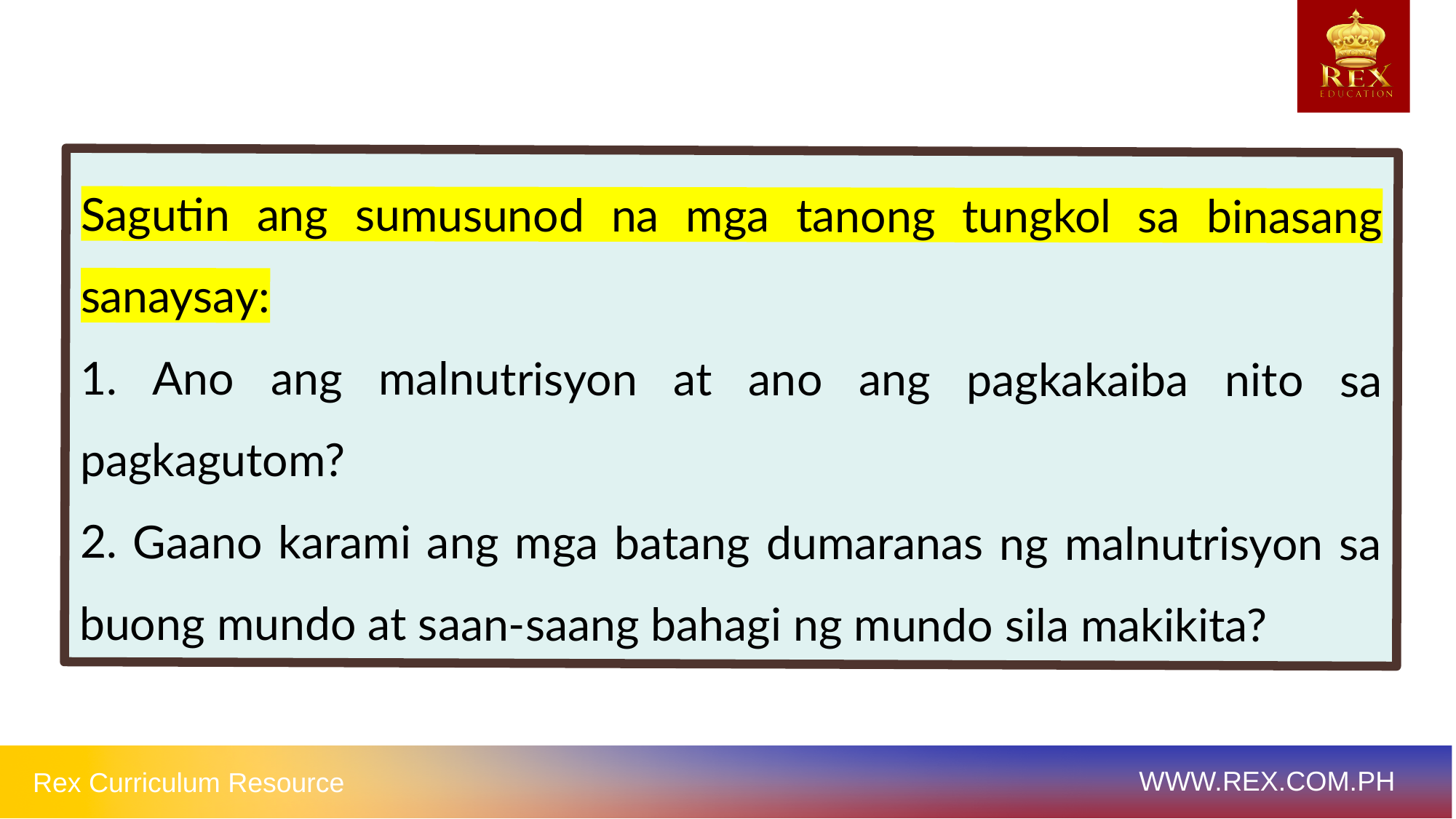

Sagutin ang sumusunod na mga tanong tungkol sa binasang sanaysay:
1. Ano ang malnutrisyon at ano ang pagkakaiba nito sa pagkagutom?
2. Gaano karami ang mga batang dumaranas ng malnutrisyon sa buong mundo at saan-saang bahagi ng mundo sila makikita?